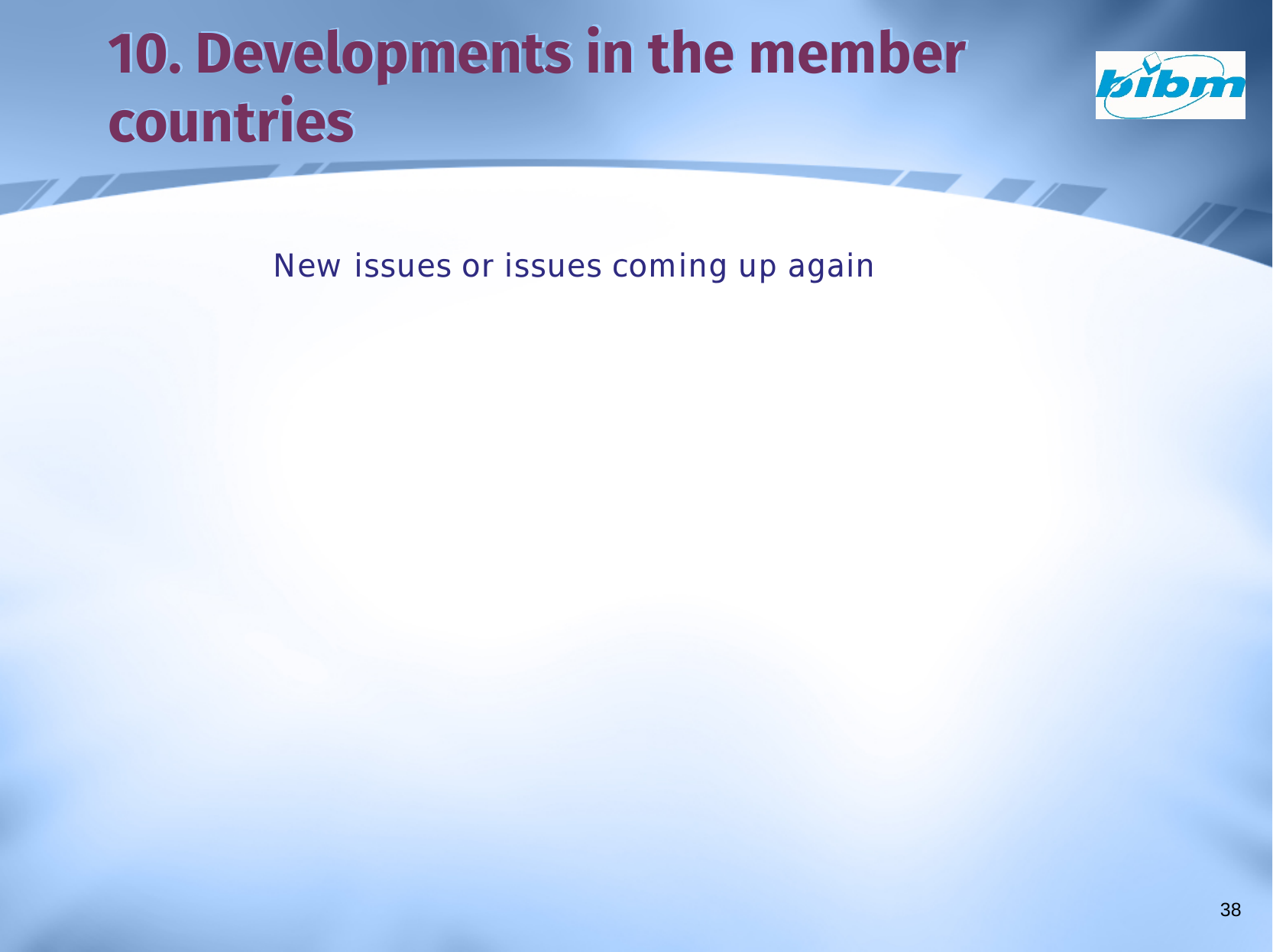

# 10. Developments in the member countries
New issues or issues coming up again